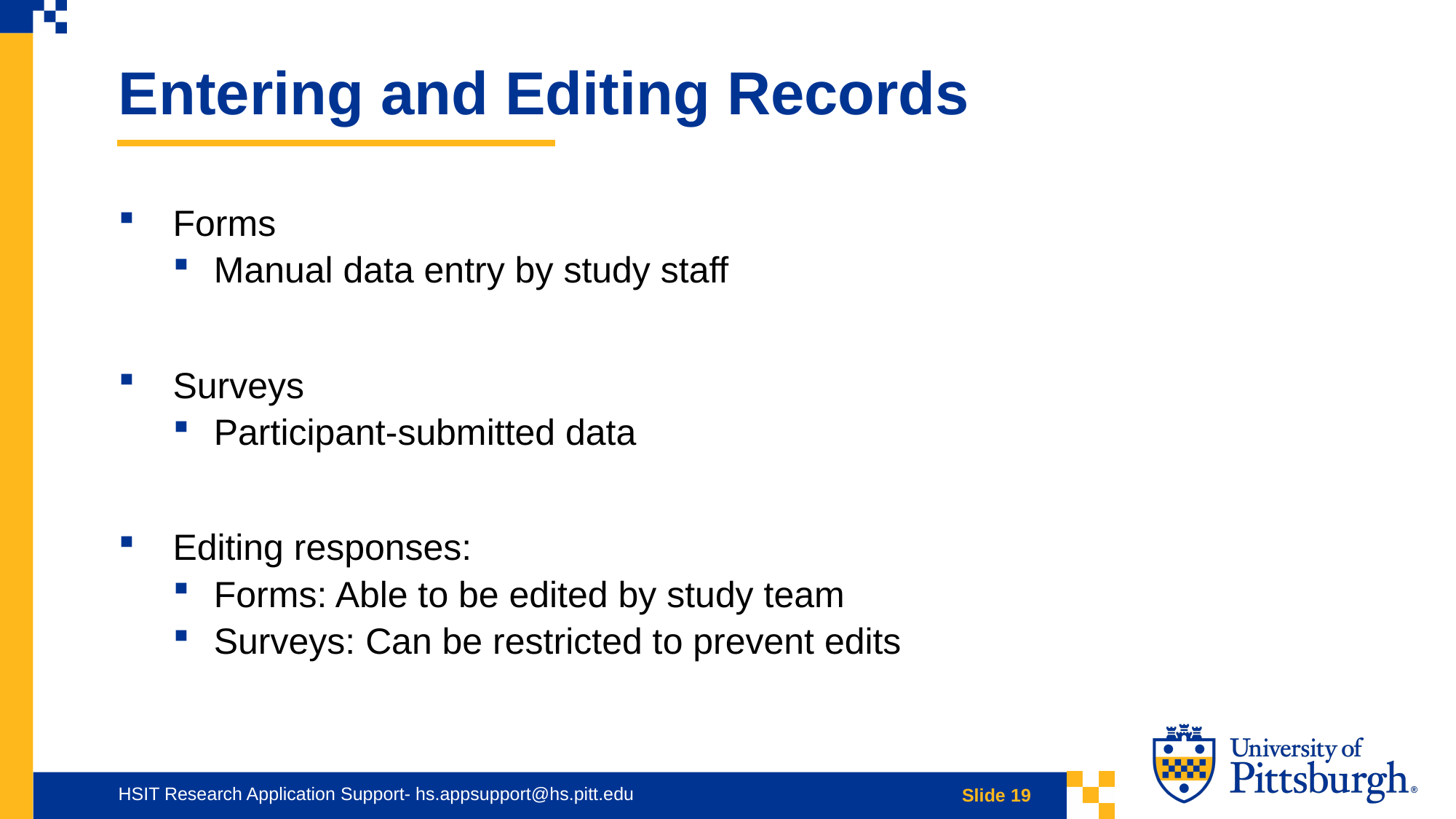

Entering and Editing Records
Forms
Manual data entry by study staff

Surveys
Participant-submitted data

Editing responses:
Forms: Able to be edited by study team
Surveys: Can be restricted to prevent edits
HSIT Research Application Support- hs.appsupport@hs.pitt.edu
Slide 19